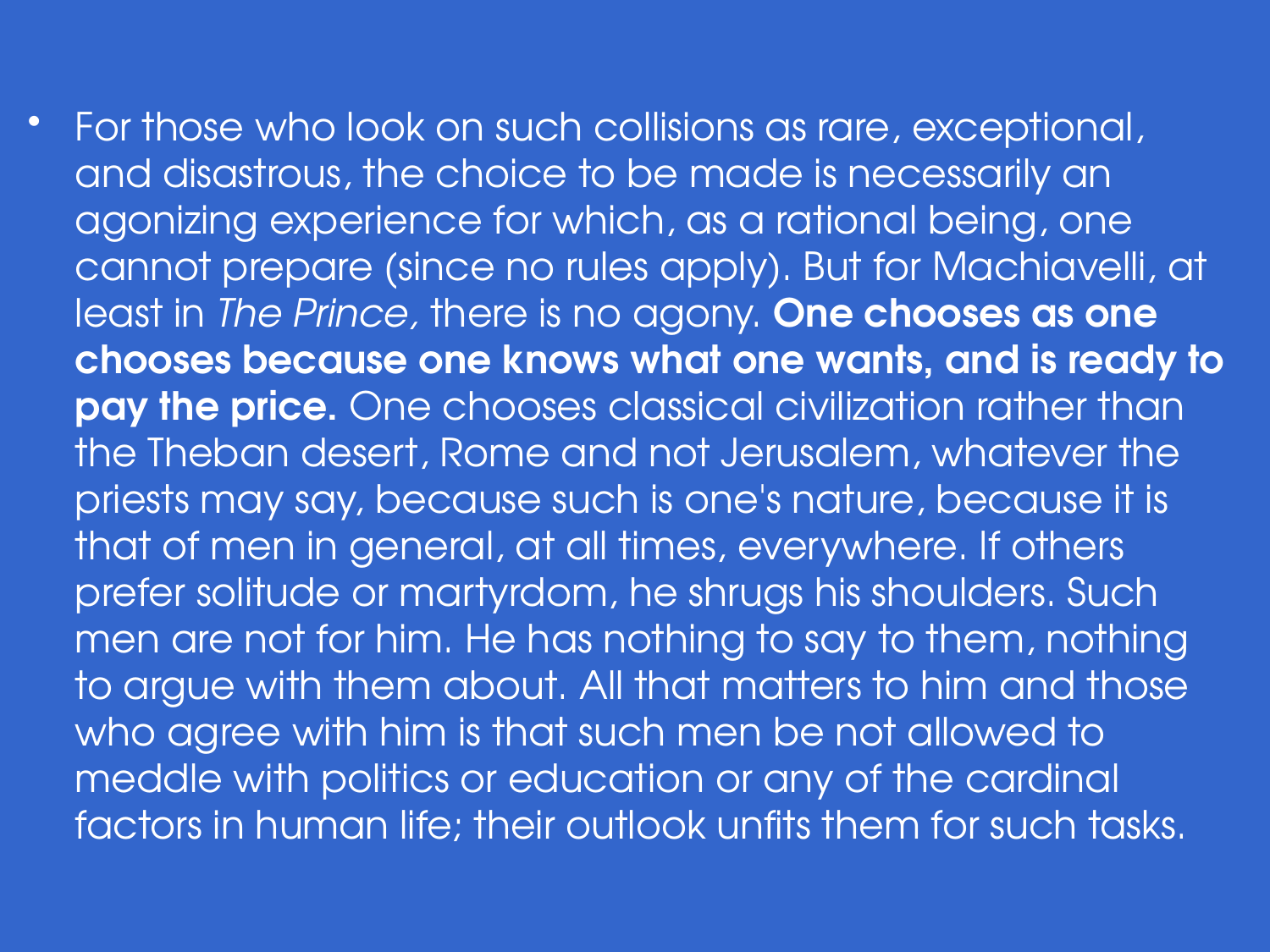

For those who look on such collisions as rare, exceptional, and disastrous, the choice to be made is necessarily an agonizing experience for which, as a rational being, one cannot prepare (since no rules apply). But for Machiavelli, at least in The Prince, there is no agony. One chooses as one chooses because one knows what one wants, and is ready to pay the price. One chooses classical civilization rather than the Theban desert, Rome and not Jerusalem, whatever the priests may say, because such is one's nature, because it is that of men in general, at all times, everywhere. If others prefer solitude or martyrdom, he shrugs his shoulders. Such men are not for him. He has nothing to say to them, nothing to argue with them about. All that matters to him and those who agree with him is that such men be not allowed to meddle with politics or education or any of the cardinal factors in human life; their outlook unfits them for such tasks.